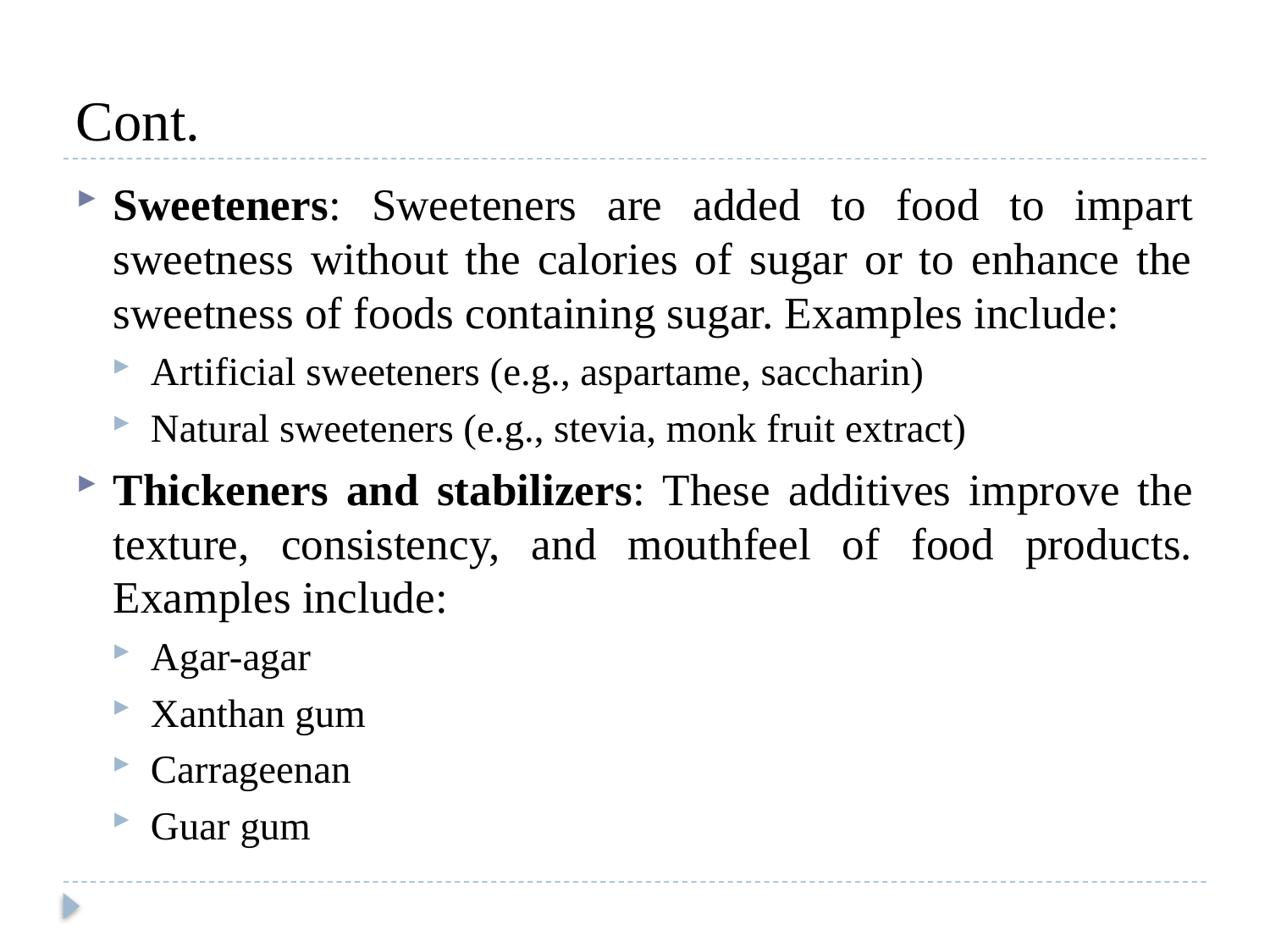

# Cont.
Sweeteners: Sweeteners are added to food to impart sweetness without the calories of sugar or to enhance the sweetness of foods containing sugar. Examples include:
Artificial sweeteners (e.g., aspartame, saccharin)
Natural sweeteners (e.g., stevia, monk fruit extract)
Thickeners and stabilizers: These additives improve the texture, consistency, and mouthfeel of food products. Examples include:
Agar-agar
Xanthan gum
Carrageenan
Guar gum